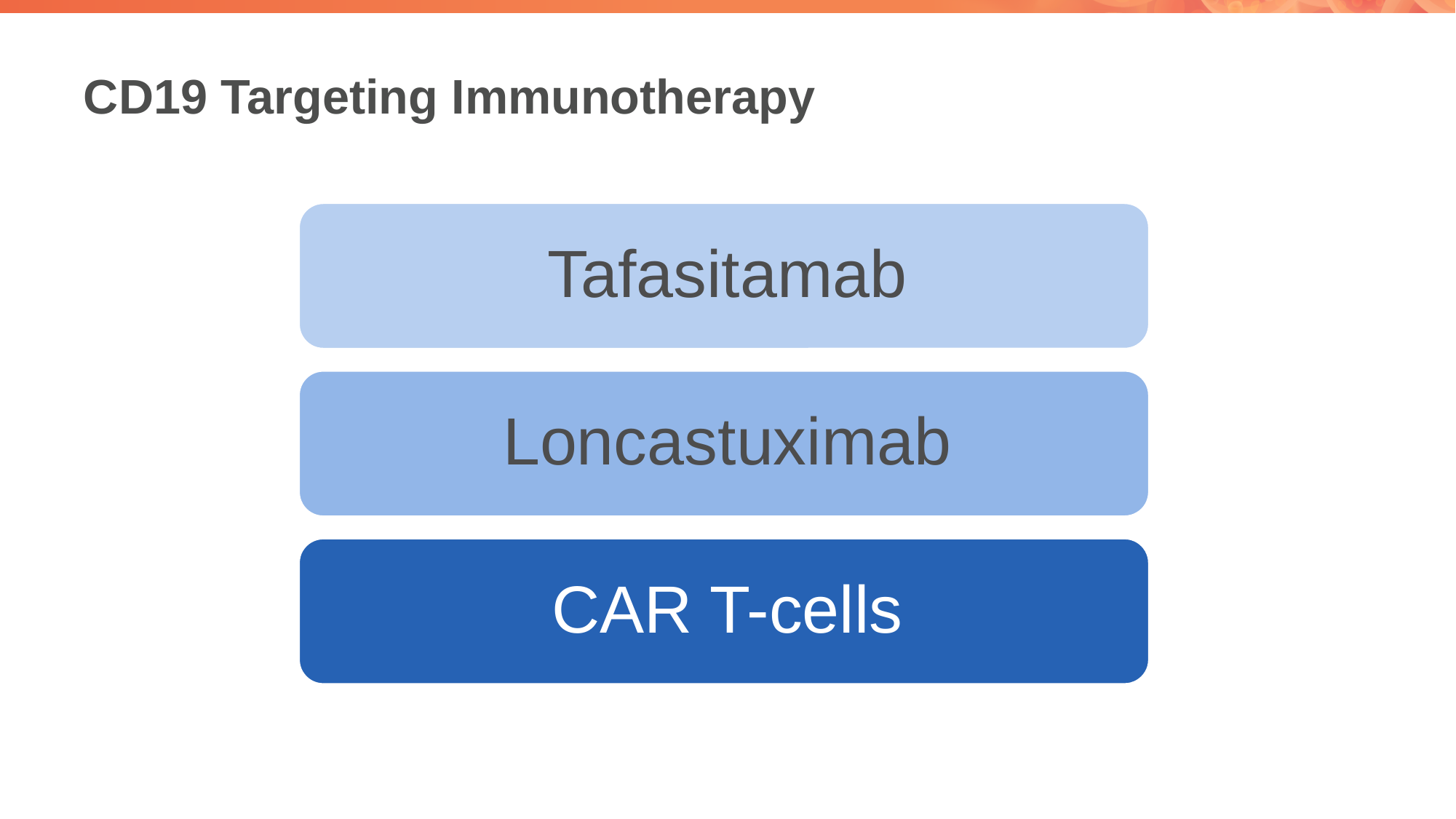

# CD19 Targeting Immunotherapy
Tafasitamab
Loncastuximab
CAR T-cells